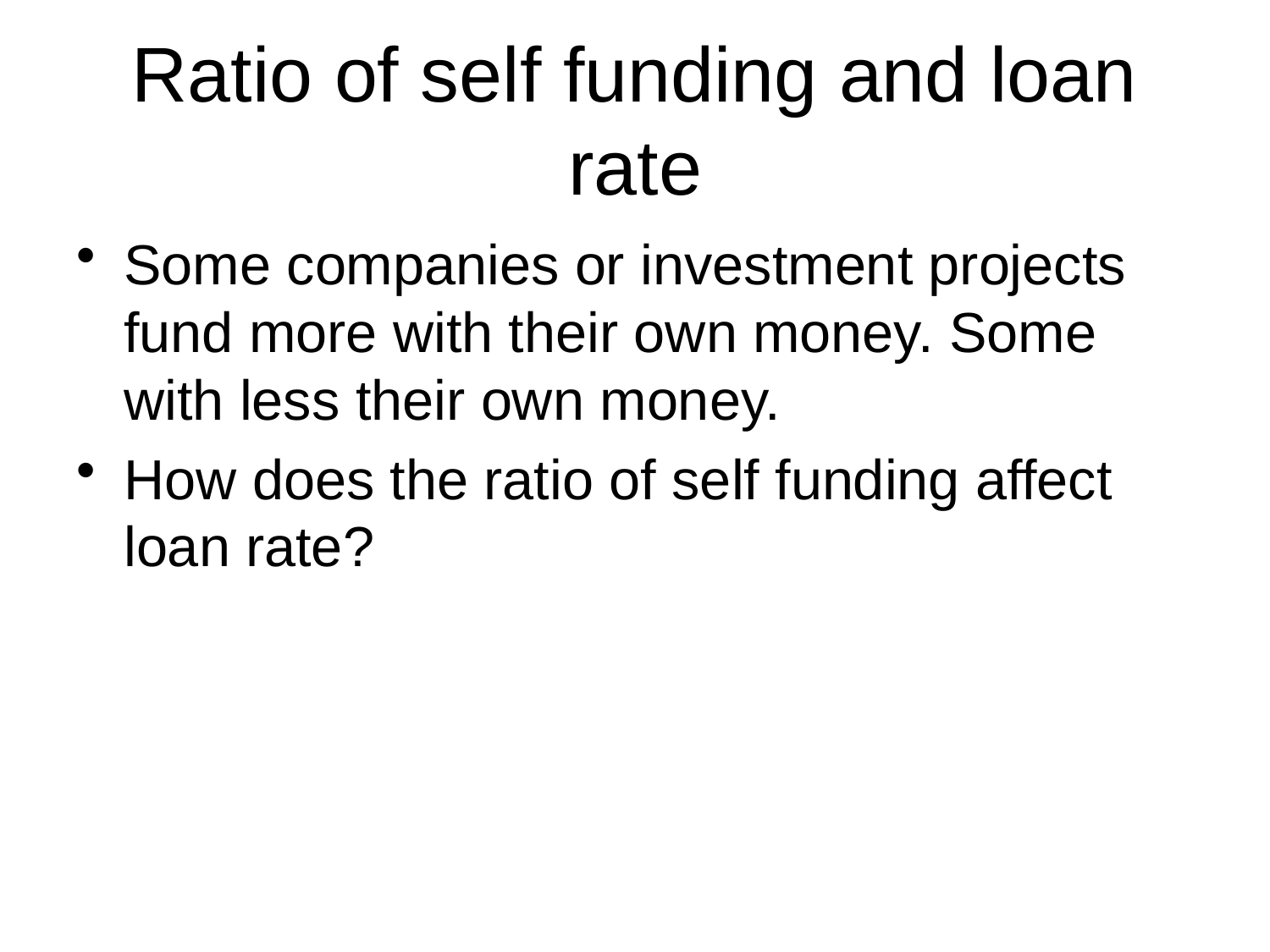

# Ratio of self funding and loan rate
Some companies or investment projects fund more with their own money. Some with less their own money.
How does the ratio of self funding affect loan rate?